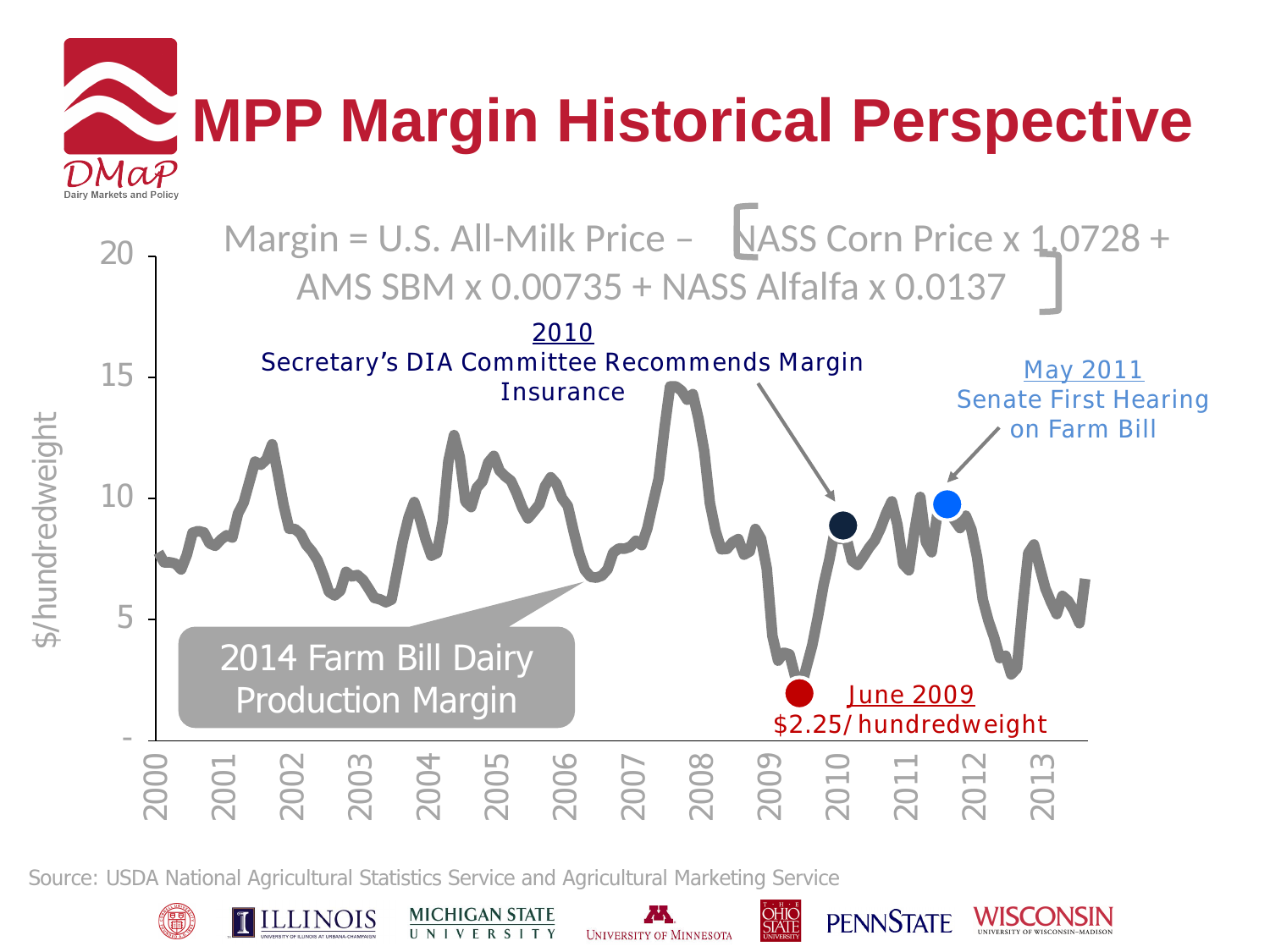

# MPP Margin Historical Perspective

### Chart

| Category |  |
|---|---|
| 2000.0 | 7.776956500000001 |
|  | 7.362190749999996 |
|  | 7.363691 |
|  | 7.311817249999994 |
|  | 7.069004249999995 |
|  | 7.672567749999996 |
|  | 8.58215175 |
|  | 8.651928499999999 |
|  | 8.594878749999996 |
|  | 8.143766 |
|  | 8.04344275 |
|  | 8.3018565 |
| 2001.0 | 8.47878325 |
|  | 8.386084 |
|  | 9.375398 |
|  | 9.83761675 |
|  | 10.68566175 |
|  | 11.52147075 |
|  | 11.39014125 |
|  | 11.61153575 |
|  | 12.23833725 |
|  | 11.03042725 |
|  | 9.742284999999997 |
|  | 8.74519625 |
| 2002.0 | 8.741510499999999 |
|  | 8.54102425 |
|  | 8.0856065 |
|  | 7.811249249999999 |
|  | 7.442401249999997 |
|  | 6.837295249999997 |
|  | 6.13974175 |
|  | 5.994098500000001 |
|  | 6.1897265 |
|  | 6.969935249999994 |
|  | 6.78126675 |
|  | 6.838791000000001 |
| 2003.0 | 6.632829249999996 |
|  | 6.269745250000001 |
|  | 5.89320925 |
|  | 5.83330975 |
|  | 5.712851999999997 |
|  | 5.824583749999994 |
|  | 7.025415749999994 |
|  | 8.252632 |
|  | 9.218570749999996 |
|  | 9.85406775 |
|  | 9.15554 |
|  | 8.30509175 |
| 2004.0 | 7.637385499999996 |
|  | 7.747528249999996 |
|  | 9.059591000000003 |
|  | 11.5376675 |
|  | 12.6176925 |
|  | 11.7087845 |
|  | 9.871645000000003 |
|  | 9.646018999999997 |
|  | 10.44145475 |
|  | 10.71168725 |
|  | 11.481795 |
|  | 11.759318 |
| 2005.0 | 11.150385 |
|  | 10.91461425 |
|  | 10.731052 |
|  | 10.2230595 |
|  | 9.61563 |
|  | 9.176108000000001 |
|  | 9.4573295 |
|  | 9.75624275 |
|  | 10.50839075 |
|  | 10.87465275 |
|  | 10.614424 |
|  | 10.01066775 |
| 2006.0 | 9.694925999999999 |
|  | 8.67497525 |
|  | 7.733451249999997 |
|  | 7.045787999999997 |
|  | 6.763514499999996 |
|  | 6.72977925 |
|  | 6.810151999999997 |
|  | 7.076575249999996 |
|  | 7.763951499999997 |
|  | 7.935107500000001 |
|  | 7.926707 |
|  | 8.007297999999999 |
| 2007.0 | 8.251880750000002 |
|  | 8.0719145 |
|  | 8.767598250000002 |
|  | 9.817701750000001 |
|  | 10.82294025 |
|  | 12.869277 |
|  | 14.6293365 |
|  | 14.6261915 |
|  | 14.4510745 |
|  | 14.07850875 |
|  | 14.30724675 |
|  | 13.28940225 |
| 2008.0 | 11.95661275 |
|  | 9.80743475000001 |
|  | 8.661737250000005 |
|  | 7.899157749999998 |
|  | 7.918474749999995 |
|  | 8.192864 |
|  | 8.32355375 |
|  | 7.679286249999994 |
|  | 7.811035749999996 |
|  | 8.739613 |
|  | 8.331639250000007 |
|  | 7.106419249999996 |
| 2009.0 | 4.325981249999993 |
|  | 3.303127 |
|  | 3.634275 |
|  | 3.564235500000001 |
|  | 2.654627750000002 |
|  | 2.147261500000001 |
|  | 3.05108375 |
|  | 3.928104750000001 |
|  | 5.115788749999996 |
|  | 6.4400705 |
|  | 7.465193750000001 |
|  | 8.68729925 |
| 2010.0 | 8.315898250000007 |
|  | 8.396766750000001 |
|  | 7.430426500000001 |
|  | 7.253295249999997 |
|  | 7.5932585 |
|  | 7.963969000000001 |
|  | 8.260198749999997 |
|  | 8.756644 |
|  | 9.3853485 |
|  | 9.882755250000004 |
|  | 8.903777000000002 |
|  | 7.284681749999996 |
| 2011.0 | 7.033899 |
|  | 8.673871499999999 |
|  | 10.0653055 |
|  | 8.195612250000007 |
|  | 7.777255000000002 |
|  | 9.33574175 |
|  | 9.983682000000005 |
|  | 9.449229749999999 |
|  | 9.109112000000001 |
|  | 8.7775545 |
|  | 9.288028499999994 |
|  | 8.716964500000001 |
| 2012.0 | 7.574426499999999 |
|  | 5.821996499999996 |
|  | 4.9442875 |
|  | 4.264516499999996 |
|  | 3.412176500000001 |
|  | 3.506527499999999 |
|  | 2.736330999999998 |
|  | 2.982964500000001 |
|  | 5.509038500000001 |
|  | 7.742563000000001 |
|  | 8.100990000000001 |
|  | 7.180374 |
| 2013.0 | 6.289695500000001 |
|  | 5.722036999999997 |
|  | 5.224978249999997 |
|  | 5.974869500000001 |
|  | 5.771842 |
|  | 5.384078499999998 |
|  | 4.8496515 |
|  | 6.680860249999997 |
         Margin = U.S. All-Milk Price –    NASS Corn Price x 1.0728 + AMS SBM x 0.00735 + NASS Alfalfa x 0.0137

2010
Secretary’s DIA Committee Recommends Margin Insurance
May 2011
Senate First Hearing on Farm Bill

2014 Farm Bill Dairy Production Margin
June 2009
$2.25/hundredweight

Source: USDA National Agricultural Statistics Service and Agricultural Marketing Service